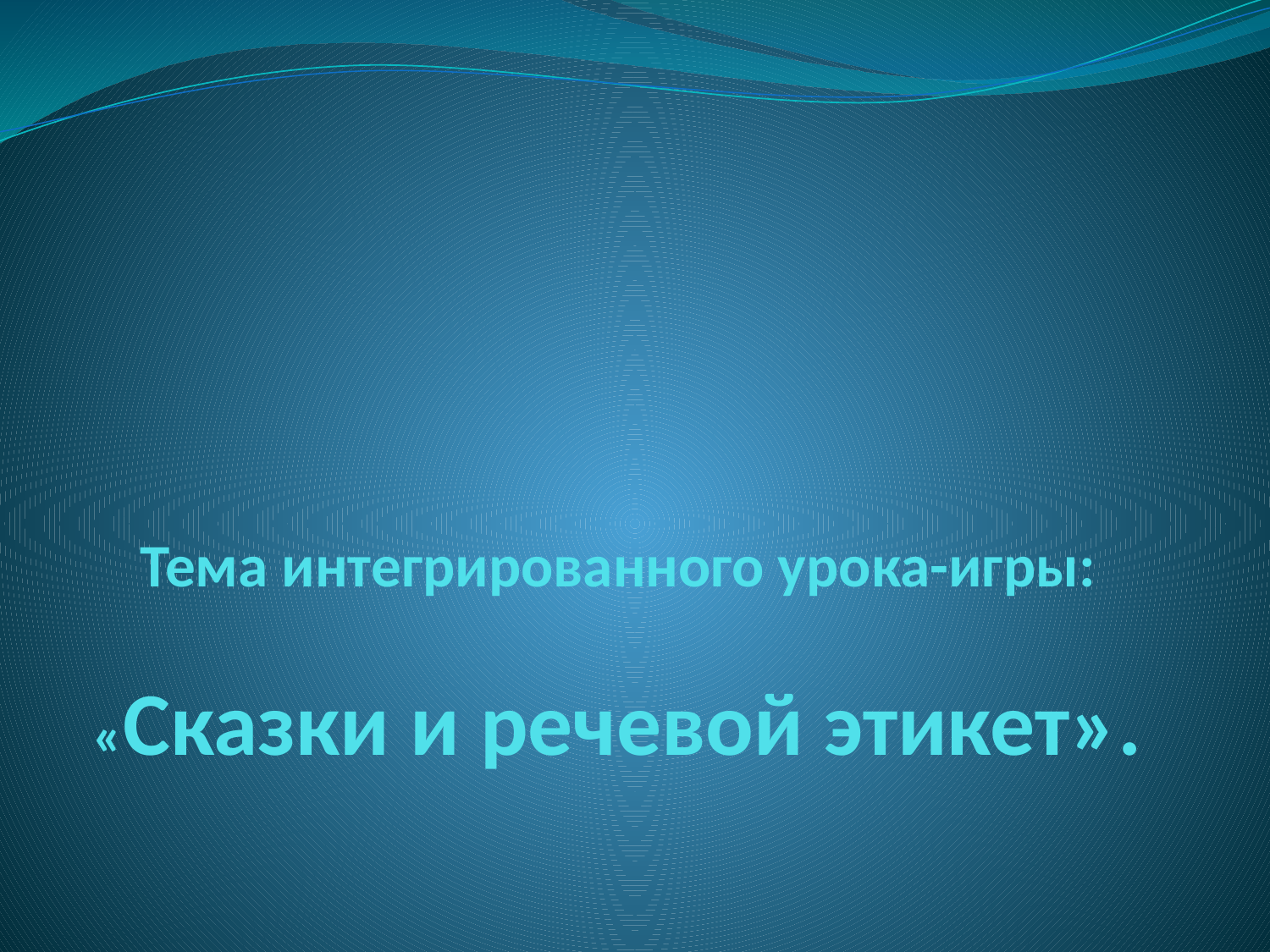

# Тема интегрированного урока-игры: «Сказки и речевой этикет».